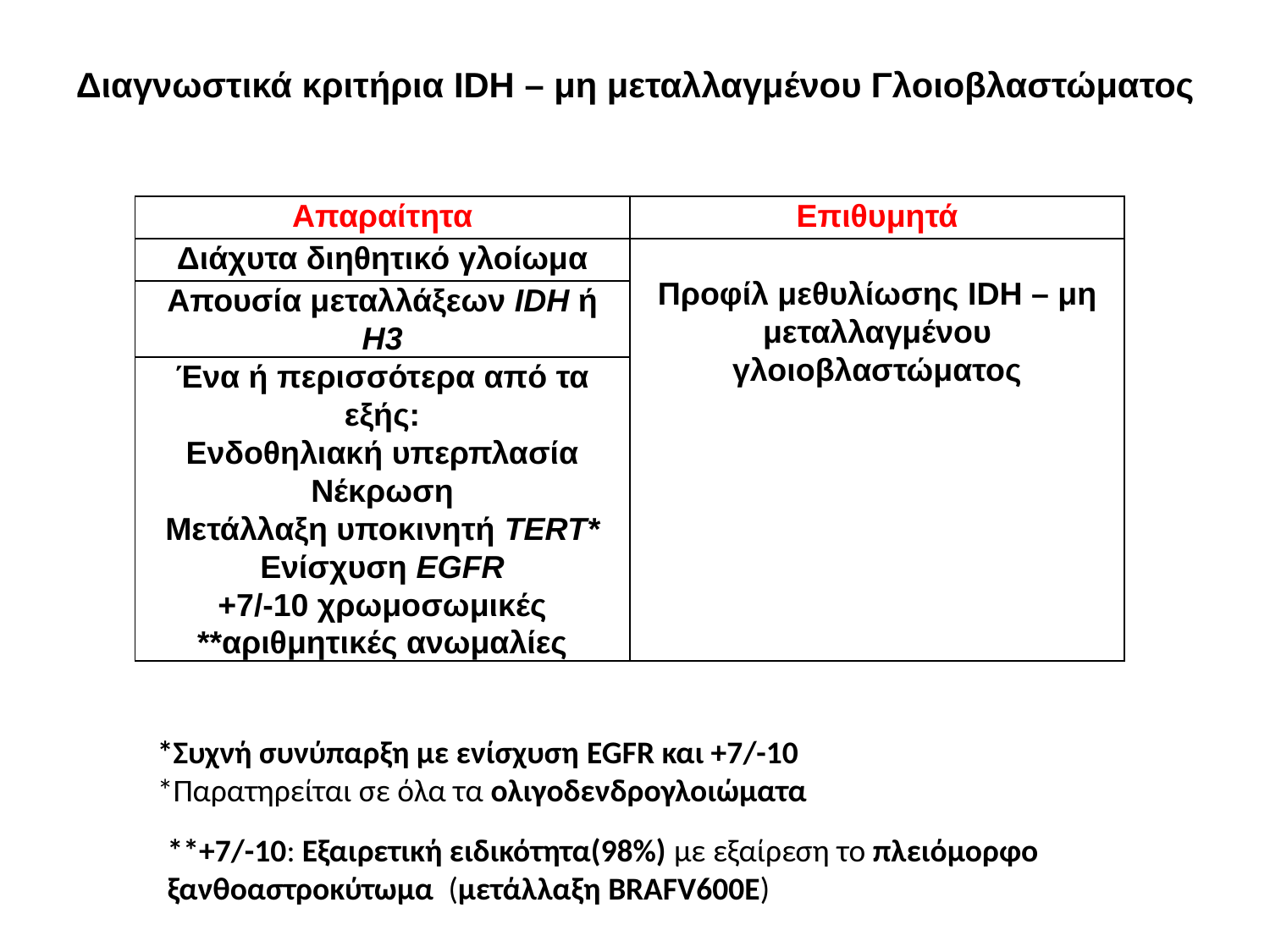

Διαγνωστικά κριτήρια IDH – μη μεταλλαγμένου Γλοιοβλαστώματος
| Απαραίτητα | Επιθυμητά |
| --- | --- |
| Διάχυτα διηθητικό γλοίωμα | Προφίλ μεθυλίωσης IDH – μη μεταλλαγμένου γλοιοβλαστώματος |
| Απουσία μεταλλάξεων IDH ή H3 |  |
| Ένα ή περισσότερα από τα εξής: Ενδοθηλιακή υπερπλασία Νέκρωση Μετάλλαξη υποκινητή TERT\* Ενίσχυση EGFR +7/-10 χρωμοσωμικές \*\*αριθμητικές ανωμαλίες |  |
*Συχνή συνύπαρξη με ενίσχυση EGFR και +7/-10
*Παρατηρείται σε όλα τα ολιγοδενδρογλοιώματα
**+7/-10: Εξαιρετική ειδικότητα(98%) με εξαίρεση το πλειόμορφο ξανθοαστροκύτωμα  (μετάλλαξη BRAFV600E)